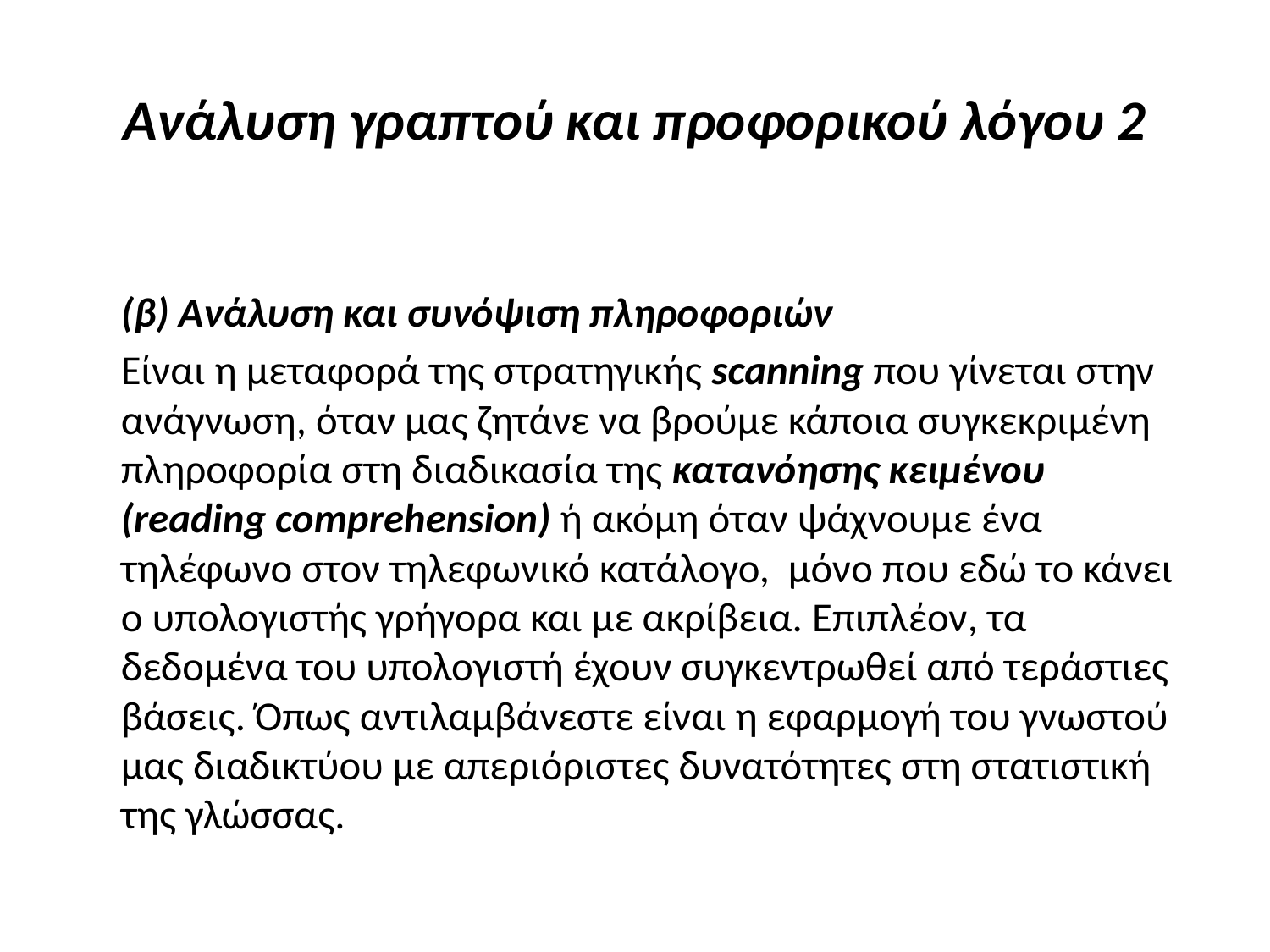

# Ανάλυση γραπτού και προφορικού λόγου 2

	(β) Ανάλυση και συνόψιση πληροφοριών
	Είναι η μεταφορά της στρατηγικής scanning που γίνεται στην ανάγνωση, όταν μας ζητάνε να βρούμε κάποια συγκεκριμένη πληροφορία στη διαδικασία της κατανόησης κειμένου (reading comprehension) ή ακόμη όταν ψάχνουμε ένα τηλέφωνο στον τηλεφωνικό κατάλογο,  μόνο που εδώ το κάνει ο υπολογιστής γρήγορα και με ακρίβεια. Επιπλέον, τα δεδομένα του υπολογιστή έχουν συγκεντρωθεί από τεράστιες βάσεις. Όπως αντιλαμβάνεστε είναι η εφαρμογή του γνωστού μας διαδικτύου με απεριόριστες δυνατότητες στη στατιστική της γλώσσας.